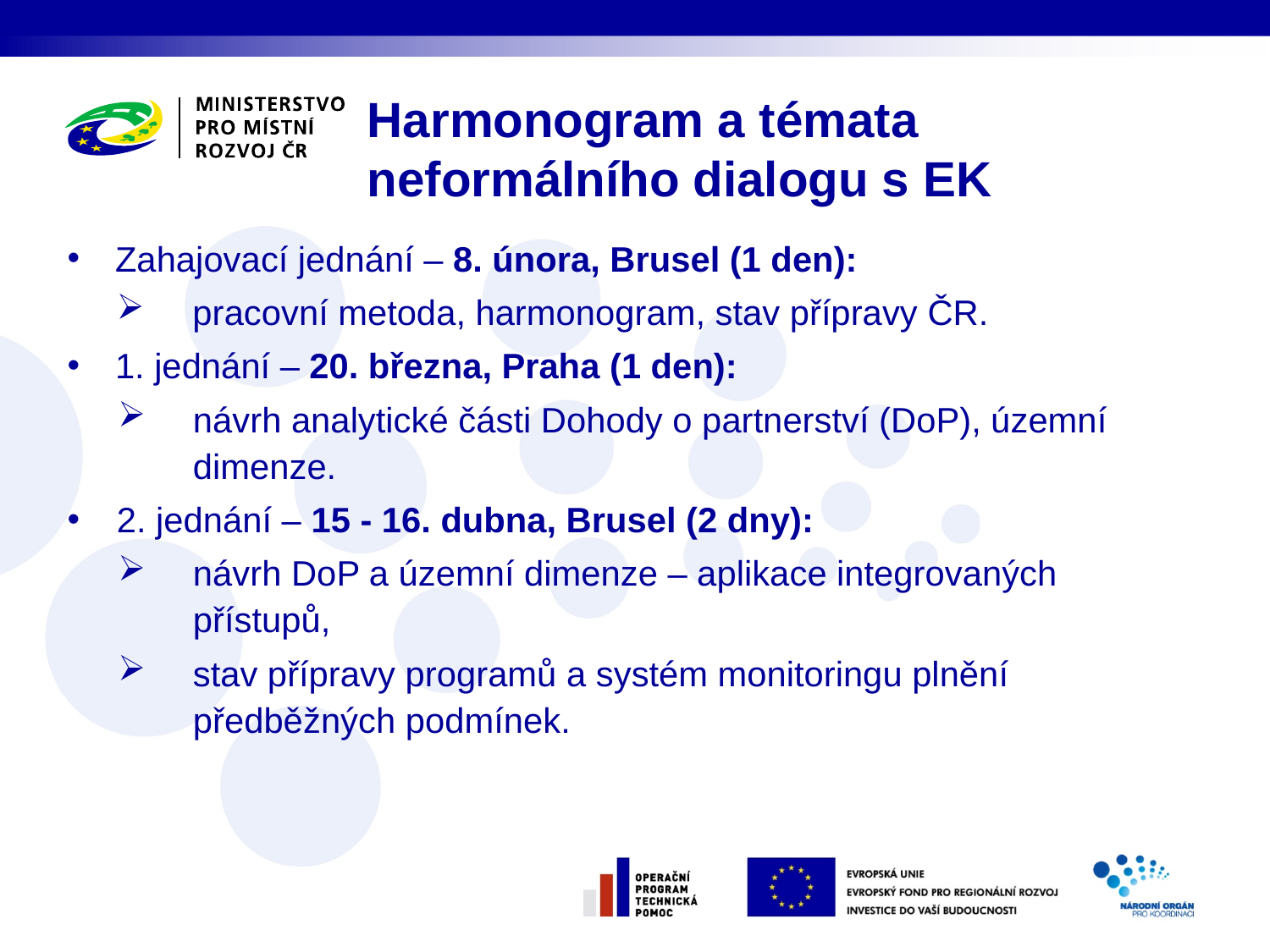

Harmonogram a témata
neformálního dialogu s EK
Zahajovací jednání – 8. února, Brusel (1 den):
pracovní metoda, harmonogram, stav přípravy ČR.
1. jednání – 20. března, Praha (1 den):
návrh analytické části Dohody o partnerství (DoP), územní dimenze.
2. jednání – 15 - 16. dubna, Brusel (2 dny):
návrh DoP a územní dimenze – aplikace integrovaných přístupů,
stav přípravy programů a systém monitoringu plnění předběžných podmínek.